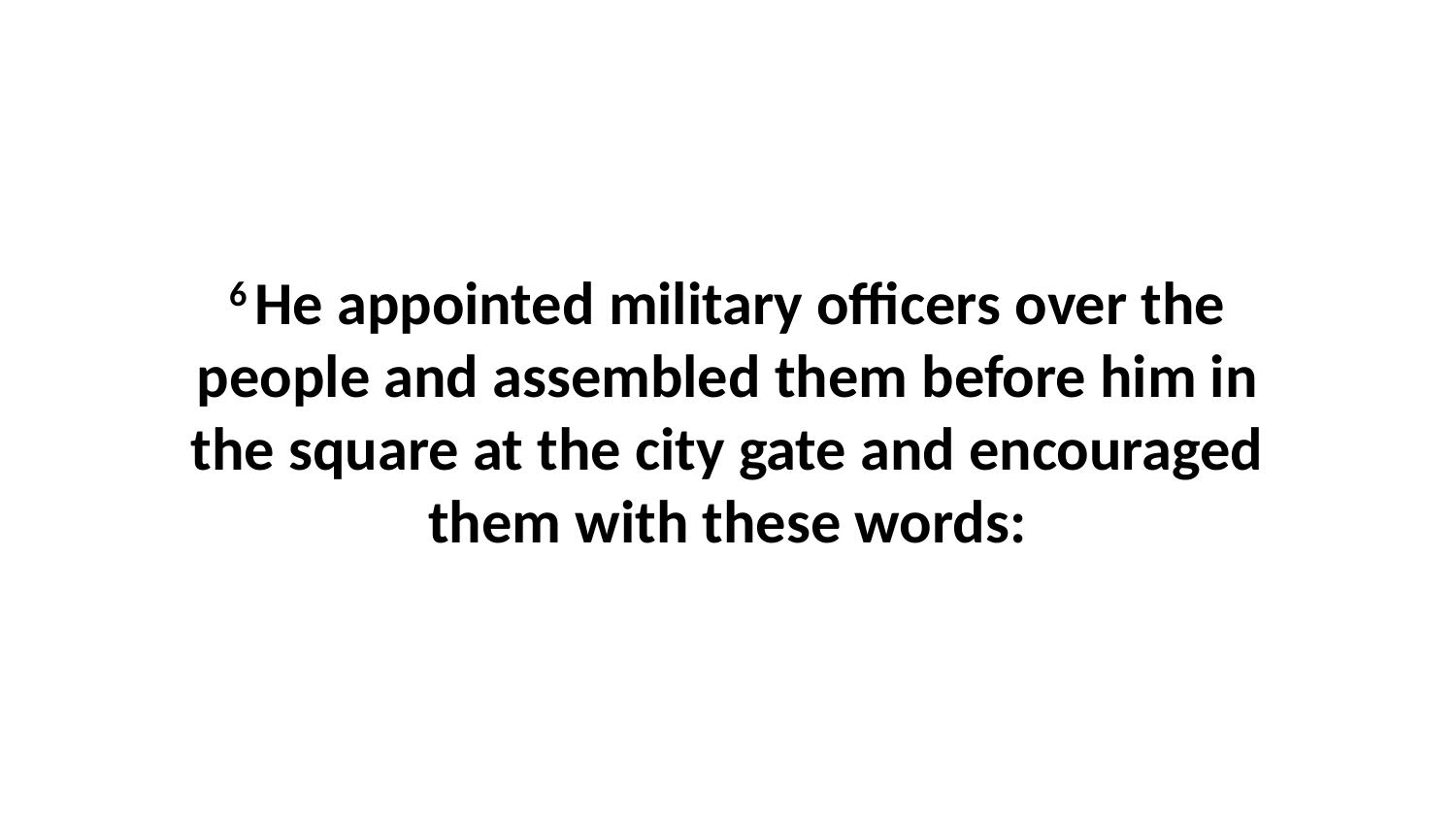

6 He appointed military officers over the people and assembled them before him in the square at the city gate and encouraged them with these words: